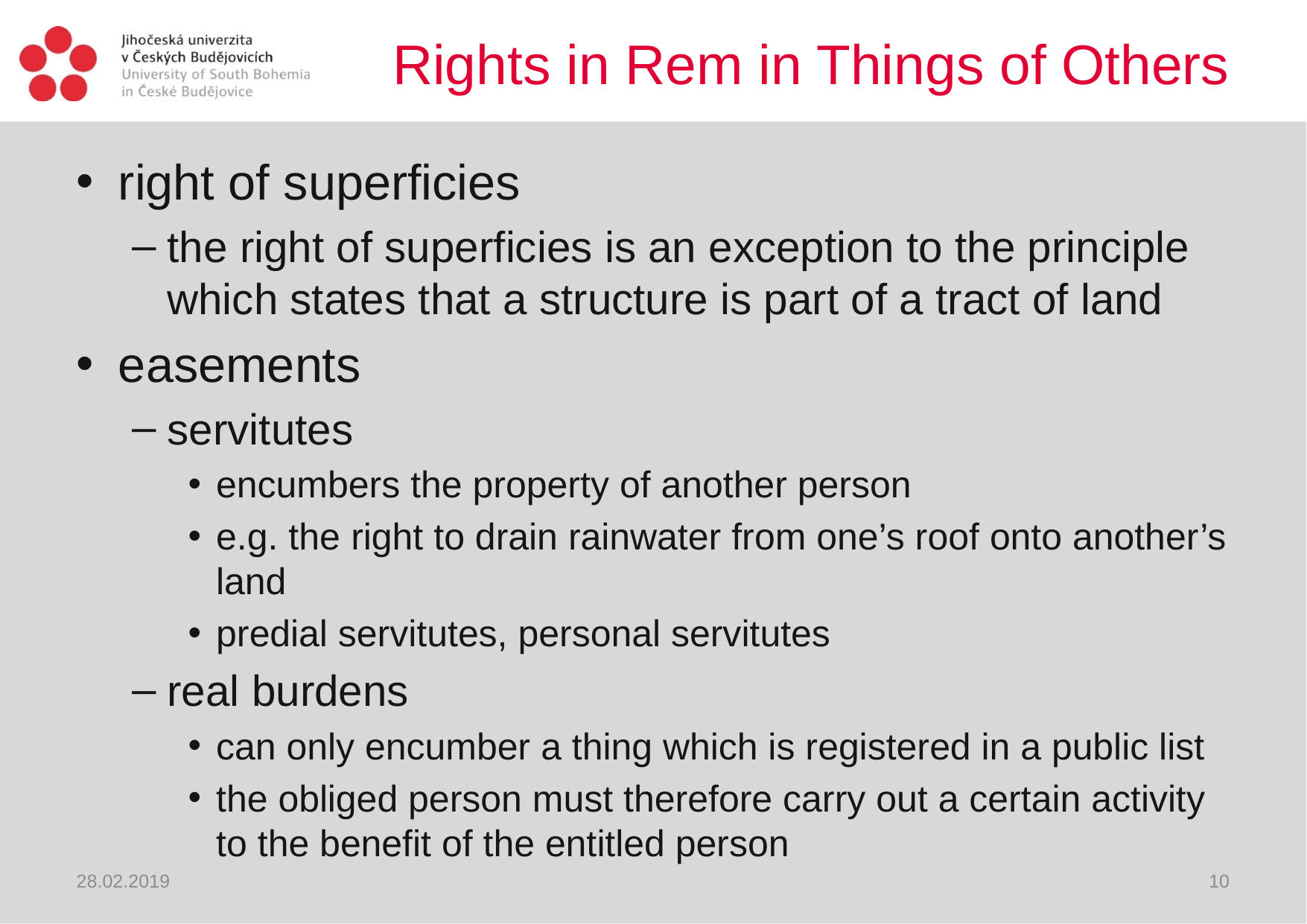

# Rights in Rem in Things of Others
right of superficies
the right of superficies is an exception to the principle which states that a structure is part of a tract of land
easements
servitutes
encumbers the property of another person
e.g. the right to drain rainwater from one’s roof onto another’s land
predial servitutes, personal servitutes
real burdens
can only encumber a thing which is registered in a public list
the obliged person must therefore carry out a certain activity to the benefit of the entitled person

28.02.2019
10